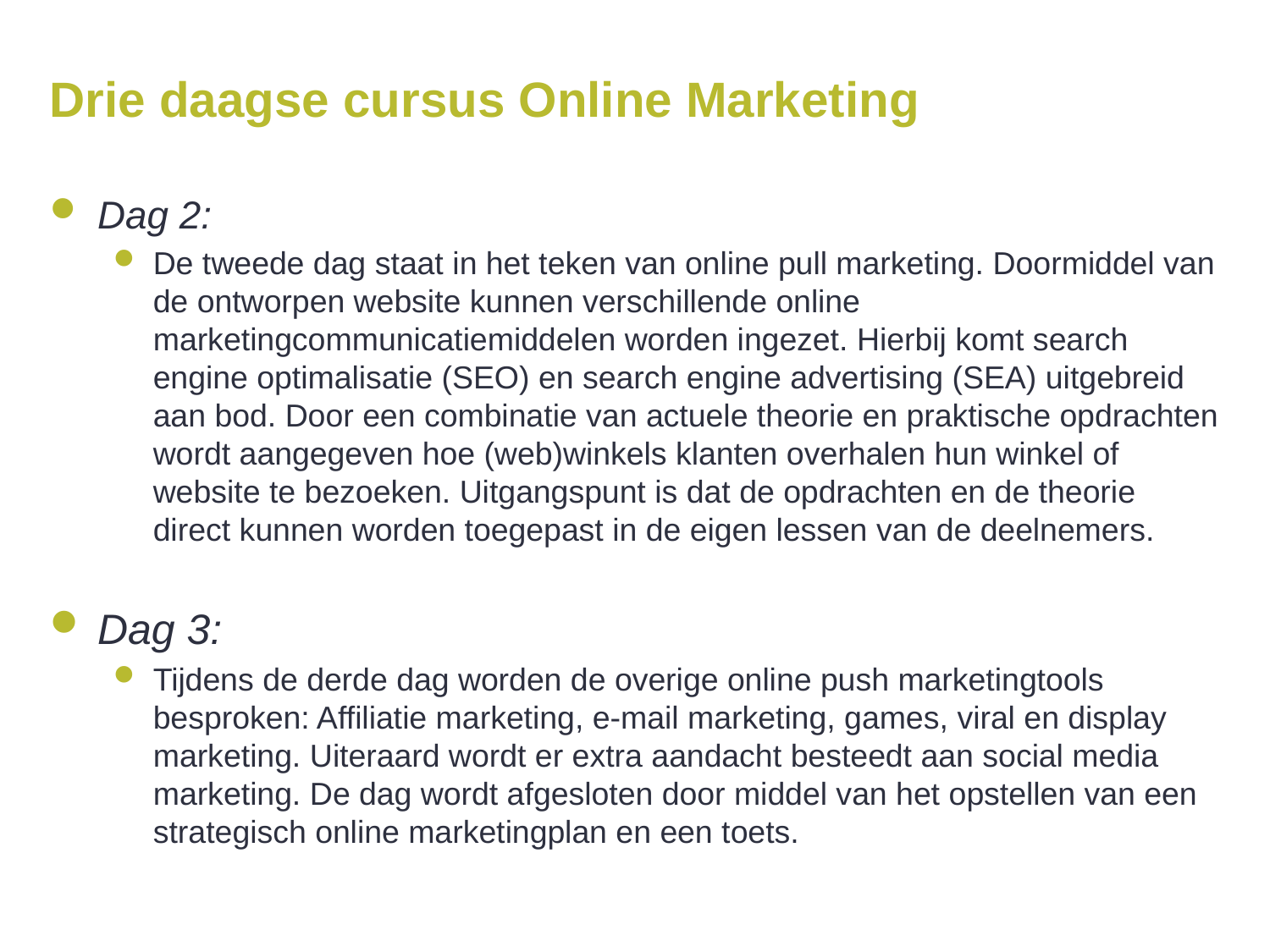

# Drie daagse cursus Online Marketing
Dag 2:
De tweede dag staat in het teken van online pull marketing. Doormiddel van de ontworpen website kunnen verschillende online marketingcommunicatiemiddelen worden ingezet. Hierbij komt search engine optimalisatie (SEO) en search engine advertising (SEA) uitgebreid aan bod. Door een combinatie van actuele theorie en praktische opdrachten wordt aangegeven hoe (web)winkels klanten overhalen hun winkel of website te bezoeken. Uitgangspunt is dat de opdrachten en de theorie direct kunnen worden toegepast in de eigen lessen van de deelnemers.

Dag 3:
Tijdens de derde dag worden de overige online push marketingtools besproken: Affiliatie marketing, e-mail marketing, games, viral en display marketing. Uiteraard wordt er extra aandacht besteedt aan social media marketing. De dag wordt afgesloten door middel van het opstellen van een strategisch online marketingplan en een toets.